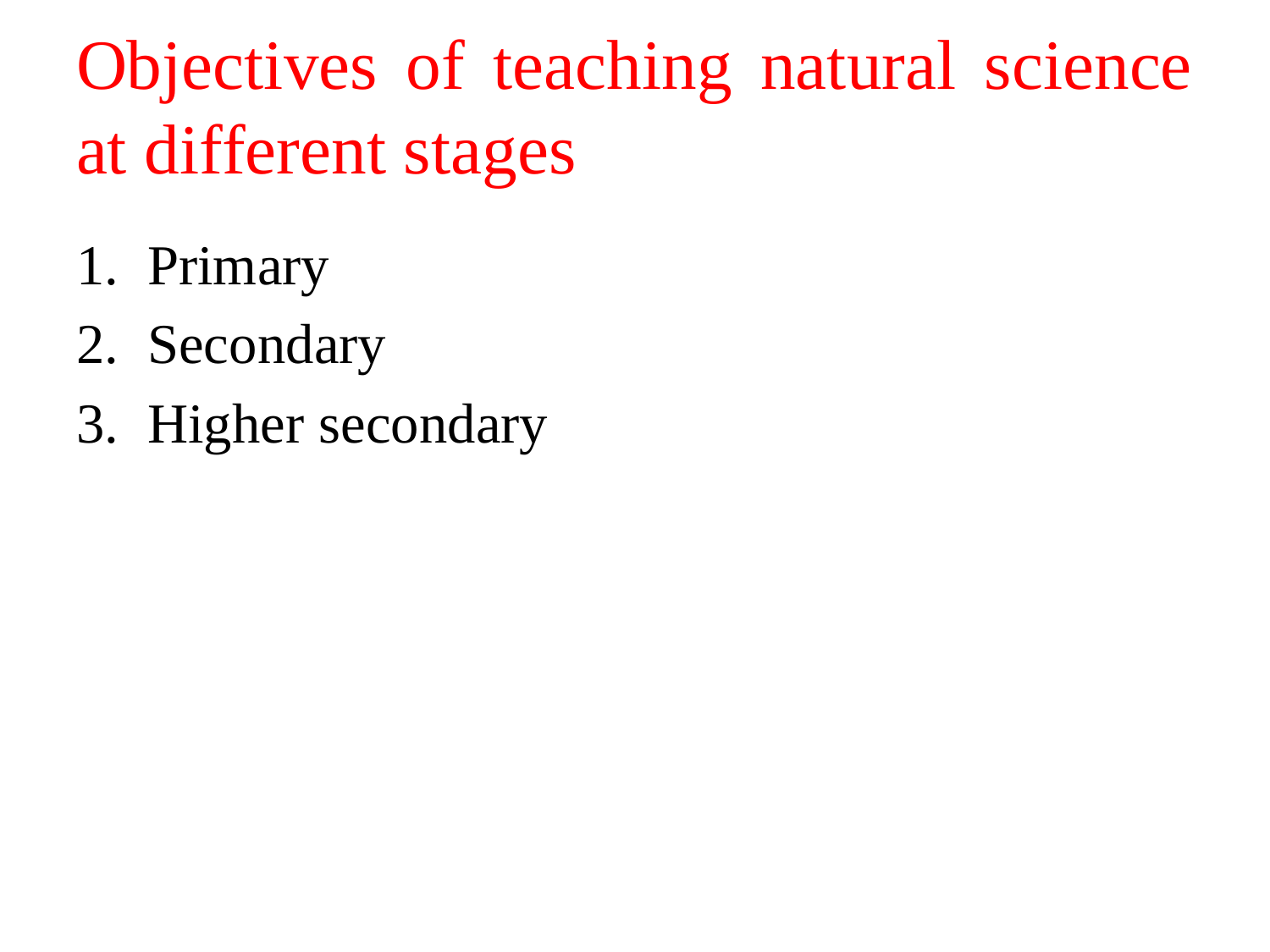

# Objectives of teaching natural science at different stages
Primary
Secondary
Higher secondary